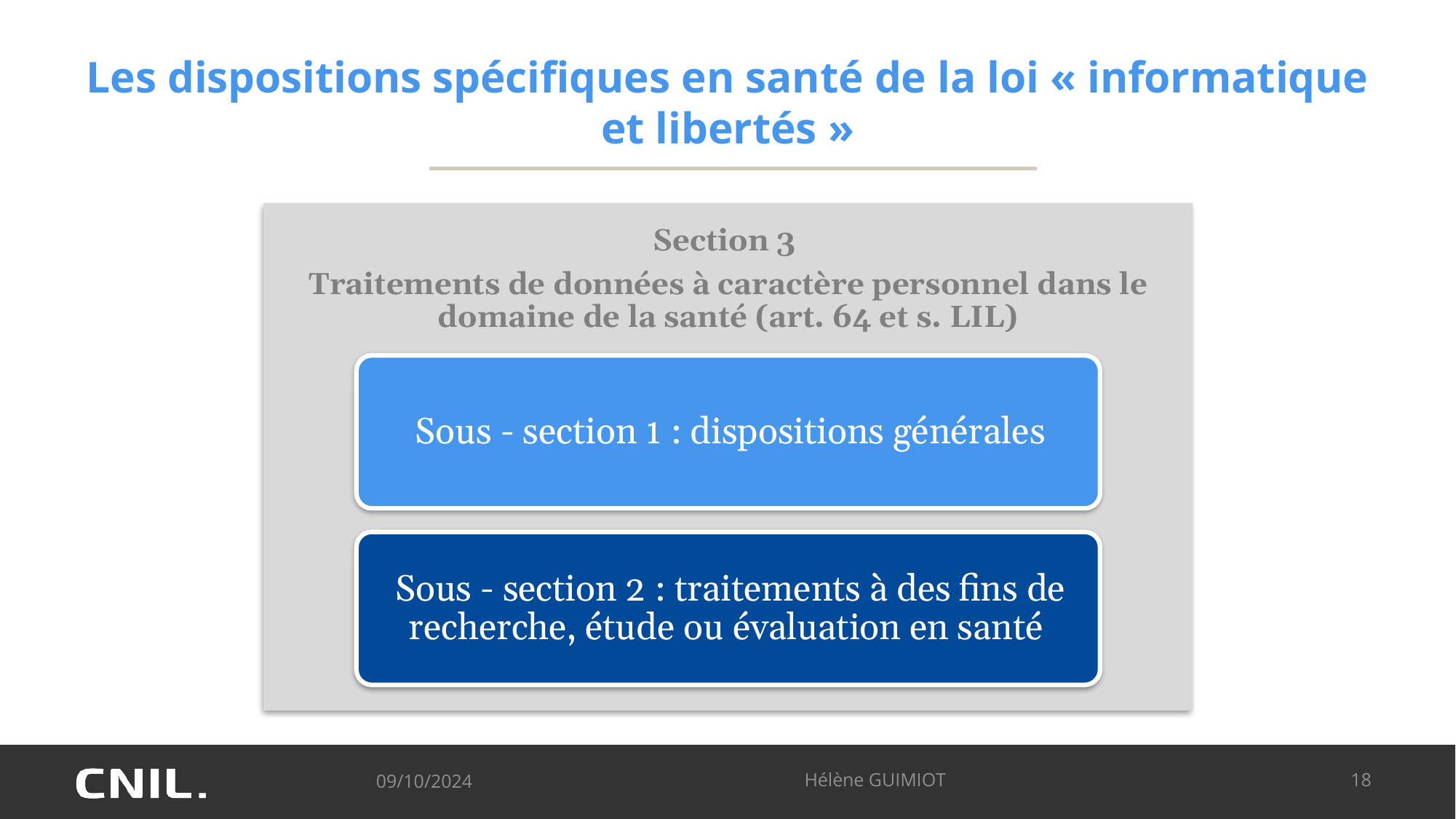

# Les dispositions spécifiques en santé de la loi « informatique et libertés »
Section 3
Traitements de données à caractère personnel dans le domaine de la santé (art. 64 et s. LIL)
Sous - section 1 : dispositions générales
Sous - section 2 : traitements à des fins de recherche, étude ou évaluation en santé
09/10/2024
Hélène GUIMIOT
18